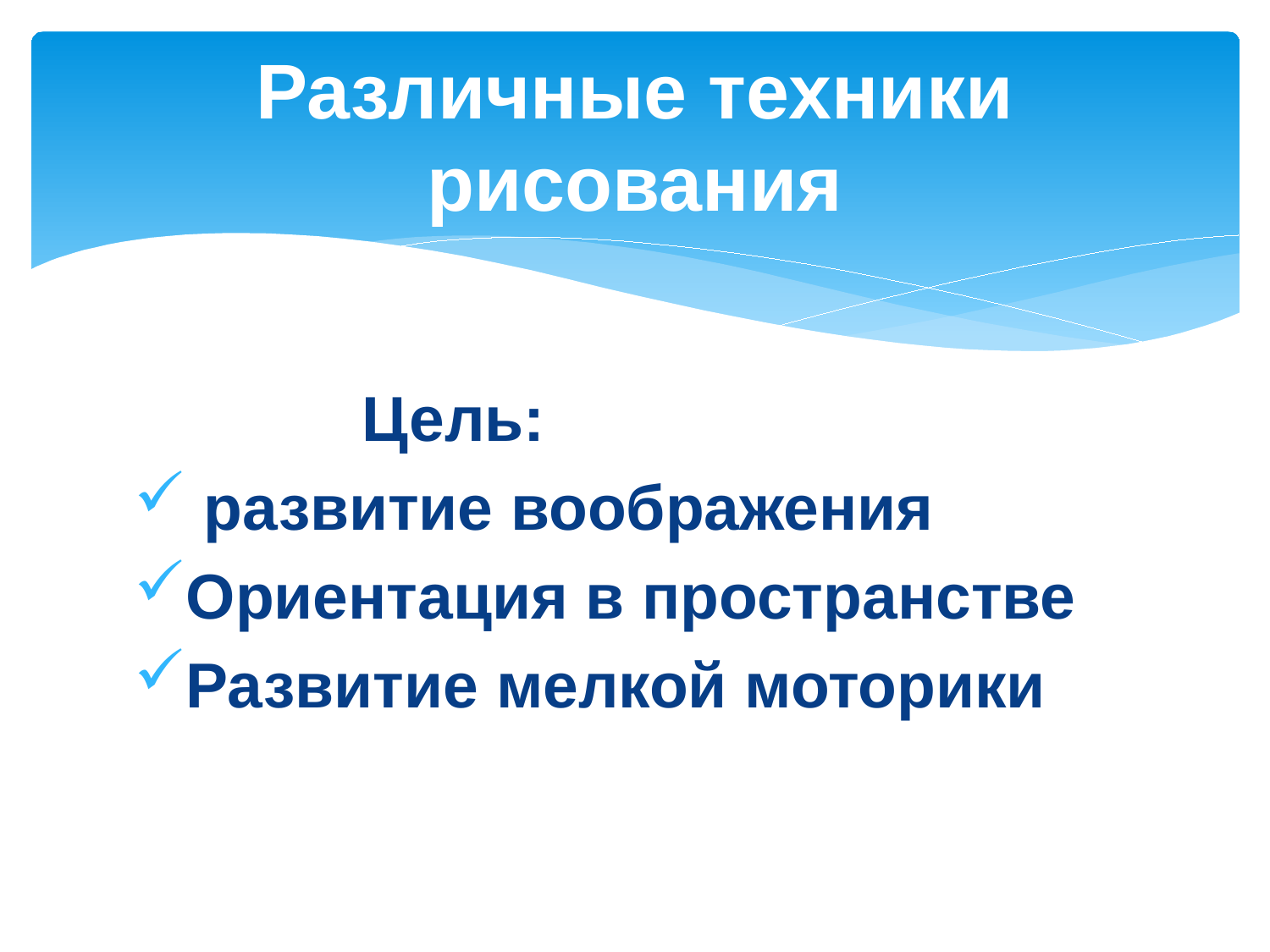

# Различные техники рисования
             Цель:
 развитие воображения
Ориентация в пространстве
Развитие мелкой моторики